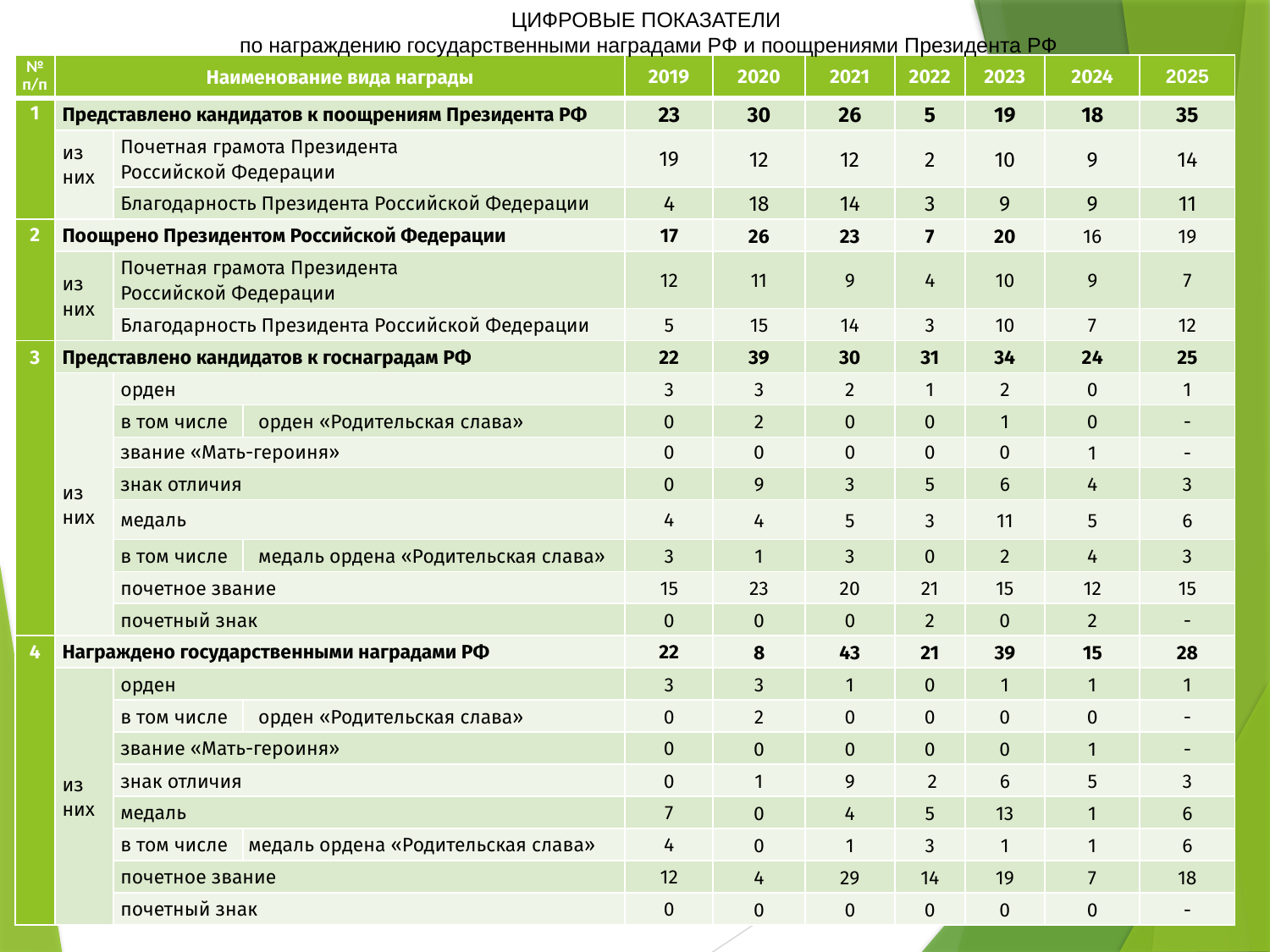

ЦИФРОВЫЕ ПОКАЗАТЕЛИ
по награждению государственными наградами РФ и поощрениями Президента РФ
| № п/п | Наименование вида награды |  |  | 2019 | 2020 | 2021 | 2022 | 2023 | 2024 | 2025 |
| --- | --- | --- | --- | --- | --- | --- | --- | --- | --- | --- |
| 1 | Представлено кандидатов к поощрениям Президента РФ |  |  | 23 | 30 | 26 | 5 | 19 | 18 | 35 |
|  | из них | Почетная грамота Президента Российской Федерации |  | 19 | 12 | 12 | 2 | 10 | 9 | 14 |
|  |  | Благодарность Президента Российской Федерации |  | 4 | 18 | 14 | 3 | 9 | 9 | 11 |
| 2 | Поощрено Президентом Российской Федерации |  |  | 17 | 26 | 23 | 7 | 20 | 16 | 19 |
|  | из них | Почетная грамота Президента Российской Федерации |  | 12 | 11 | 9 | 4 | 10 | 9 | 7 |
|  |  | Благодарность Президента Российской Федерации |  | 5 | 15 | 14 | 3 | 10 | 7 | 12 |
| 3 | Представлено кандидатов к госнаградам РФ |  |  | 22 | 39 | 30 | 31 | 34 | 24 | 25 |
|  | из них | орден |  | 3 | 3 | 2 | 1 | 2 | 0 | 1 |
|  |  | в том числе | орден «Родительская слава» | 0 | 2 | 0 | 0 | 1 | 0 | - |
|  |  | звание «Мать-героиня» |  | 0 | 0 | 0 | 0 | 0 | 1 | - |
|  |  | знак отличия |  | 0 | 9 | 3 | 5 | 6 | 4 | 3 |
|  |  | медаль |  | 4 | 4 | 5 | 3 | 11 | 5 | 6 |
|  |  | в том числе | медаль ордена «Родительская слава» | 3 | 1 | 3 | 0 | 2 | 4 | 3 |
|  |  | почетное звание |  | 15 | 23 | 20 | 21 | 15 | 12 | 15 |
|  |  | почетный знак |  | 0 | 0 | 0 | 2 | 0 | 2 | - |
| 4 | Награждено государственными наградами РФ |  |  | 22 | 8 | 43 | 21 | 39 | 15 | 28 |
|  | из них | орден |  | 3 | 3 | 1 | 0 | 1 | 1 | 1 |
|  |  | в том числе | орден «Родительская слава» | 0 | 2 | 0 | 0 | 0 | 0 | - |
|  |  | звание «Мать-героиня» |  | 0 | 0 | 0 | 0 | 0 | 1 | - |
|  |  | знак отличия |  | 0 | 1 | 9 | 2 | 6 | 5 | 3 |
|  |  | медаль |  | 7 | 0 | 4 | 5 | 13 | 1 | 6 |
|  |  | в том числе | медаль ордена «Родительская слава» | 4 | 0 | 1 | 3 | 1 | 1 | 6 |
|  |  | почетное звание |  | 12 | 4 | 29 | 14 | 19 | 7 | 18 |
|  |  | почетный знак |  | 0 | 0 | 0 | 0 | 0 | 0 | - |